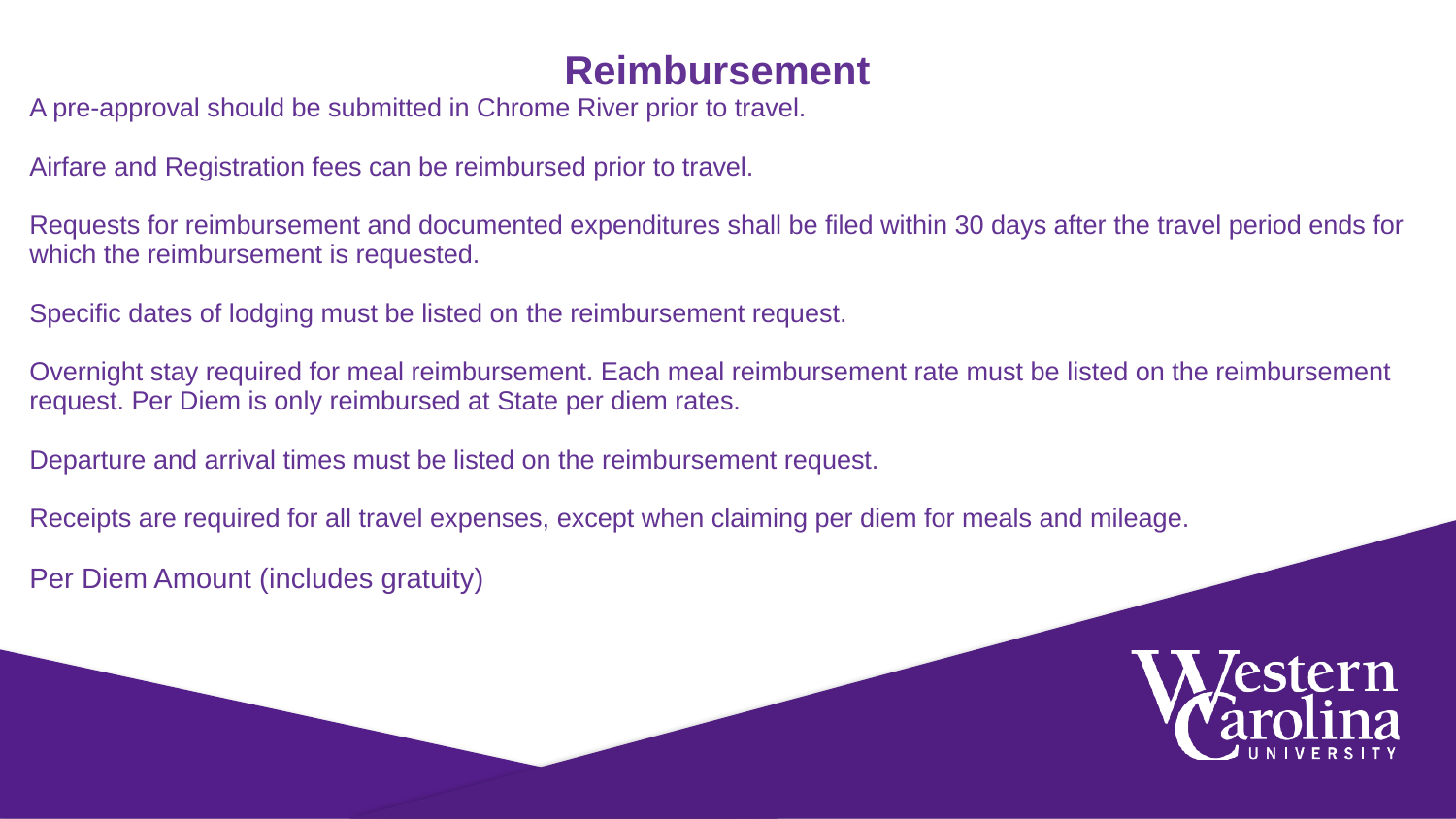

Reimbursement
A pre-approval should be submitted in Chrome River prior to travel.

Airfare and Registration fees can be reimbursed prior to travel.

Requests for reimbursement and documented expenditures shall be filed within 30 days after the travel period ends for which the reimbursement is requested.

Specific dates of lodging must be listed on the reimbursement request.

Overnight stay required for meal reimbursement. Each meal reimbursement rate must be listed on the reimbursement request. Per Diem is only reimbursed at State per diem rates.

Departure and arrival times must be listed on the reimbursement request.

Receipts are required for all travel expenses, except when claiming per diem for meals and mileage.

Per Diem Amount (includes gratuity)